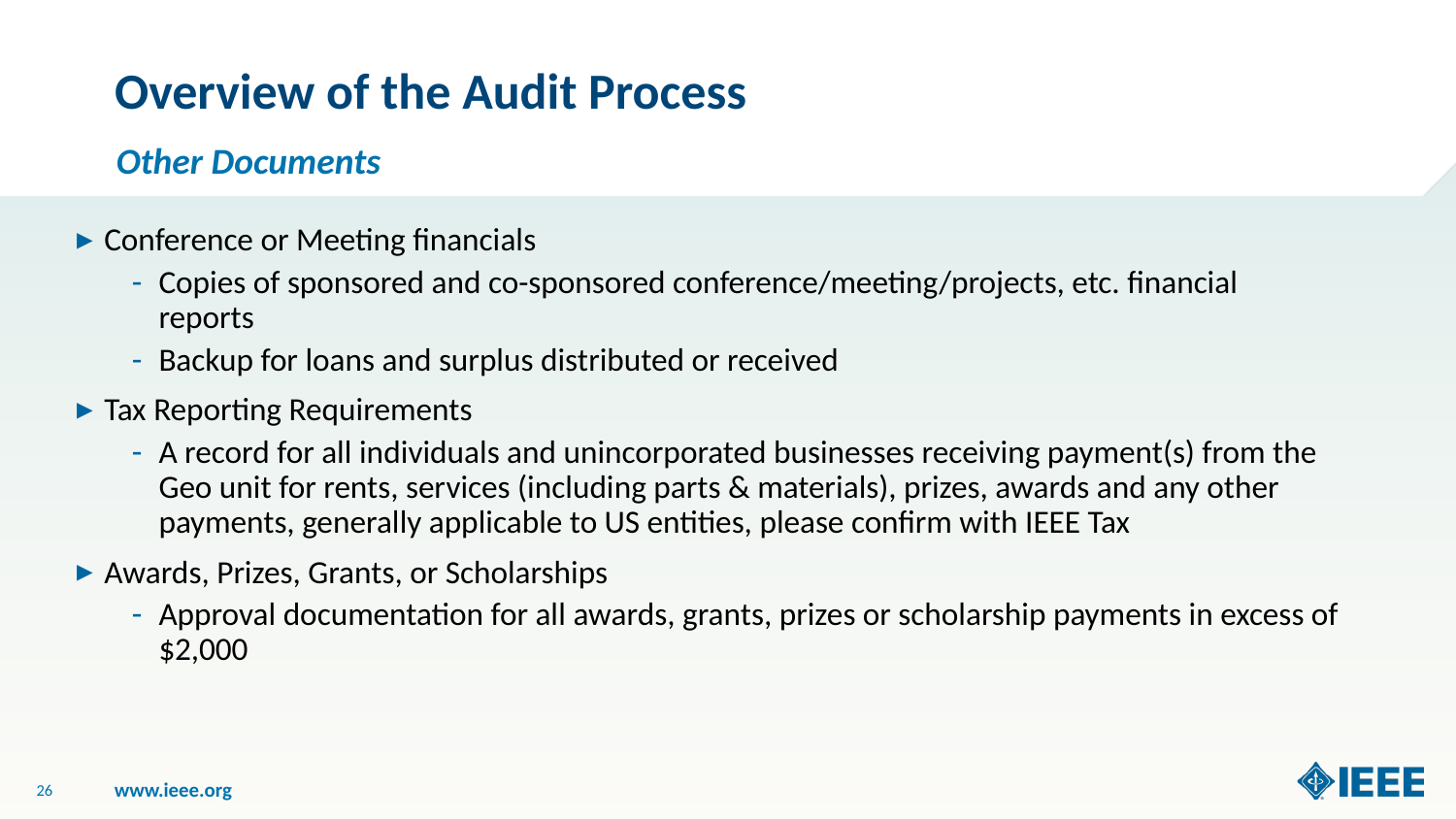

# Overview of the Audit Process
Other Documents
Conference or Meeting financials
Copies of sponsored and co-sponsored conference/meeting/projects, etc. financial reports
Backup for loans and surplus distributed or received
Tax Reporting Requirements
A record for all individuals and unincorporated businesses receiving payment(s) from the Geo unit for rents, services (including parts & materials), prizes, awards and any other payments, generally applicable to US entities, please confirm with IEEE Tax
Awards, Prizes, Grants, or Scholarships
Approval documentation for all awards, grants, prizes or scholarship payments in excess of $2,000